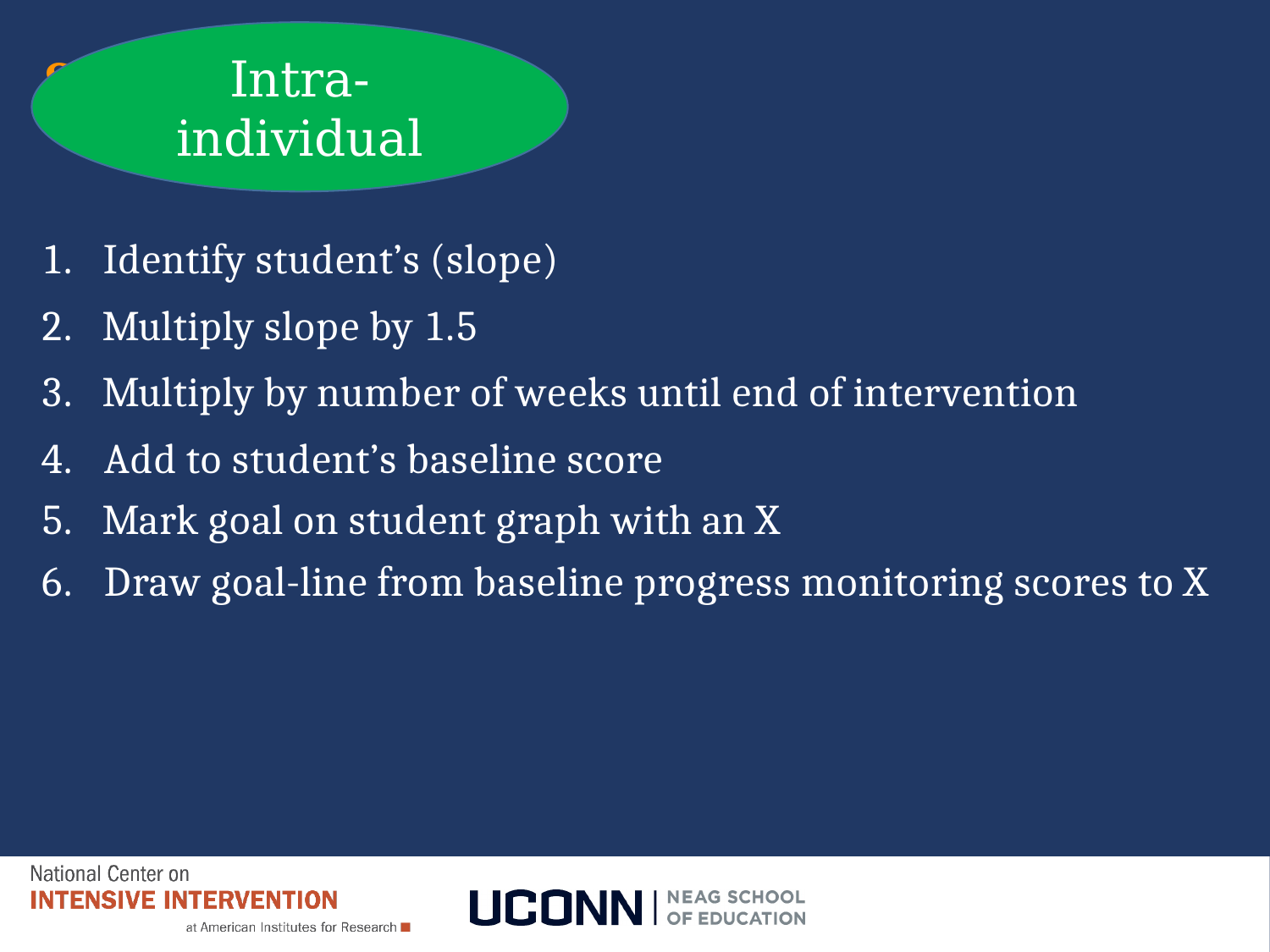

Intra-individual
# Slide 113
Identify student’s (slope)
Multiply slope by 1.5
Multiply by number of weeks until end of intervention
Add to student’s baseline score
Mark goal on student graph with an X
Draw goal-line from baseline progress monitoring scores to X